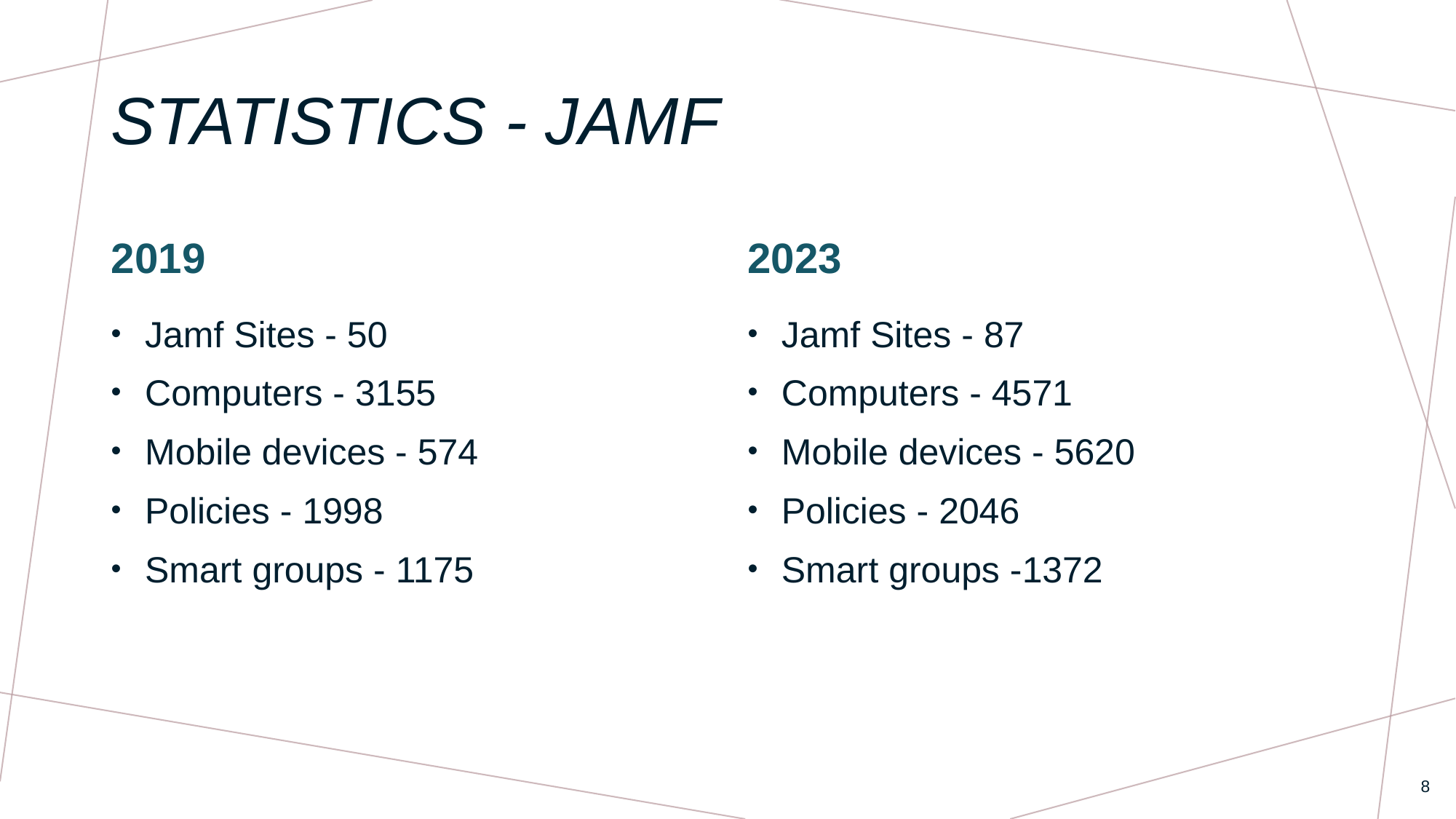

# Statistics - jamf
2019
2023
Jamf Sites - 50
Computers - 3155
Mobile devices - 574
Policies - 1998
Smart groups - 1175

Jamf Sites - 87
Computers - 4571
Mobile devices - 5620
Policies - 2046
Smart groups -1372

8